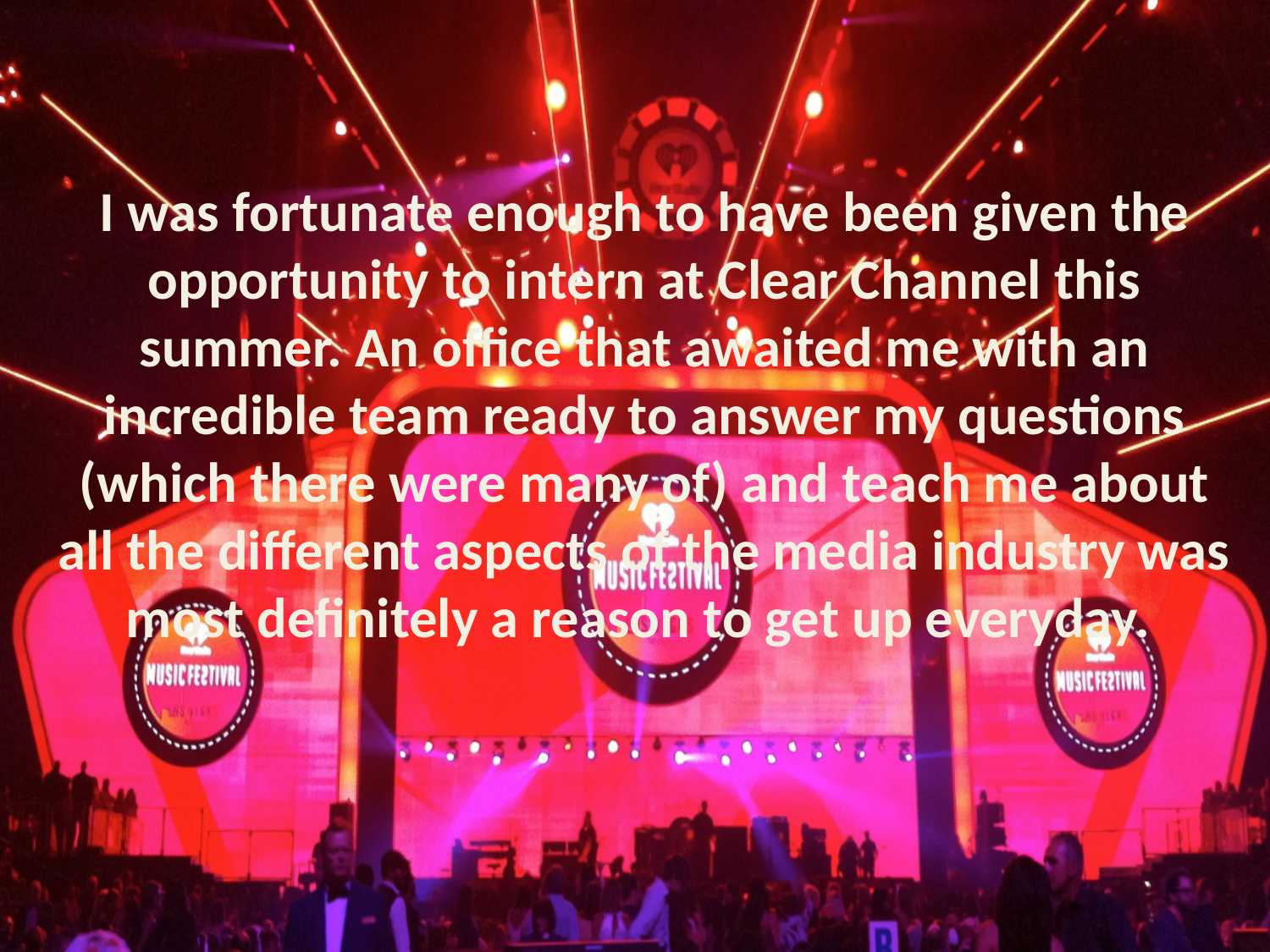

I was fortunate enough to have been given the opportunity to intern at Clear Channel this summer. An office that awaited me with an incredible team ready to answer my questions (which there were many of) and teach me about all the different aspects of the media industry was most definitely a reason to get up everyday.